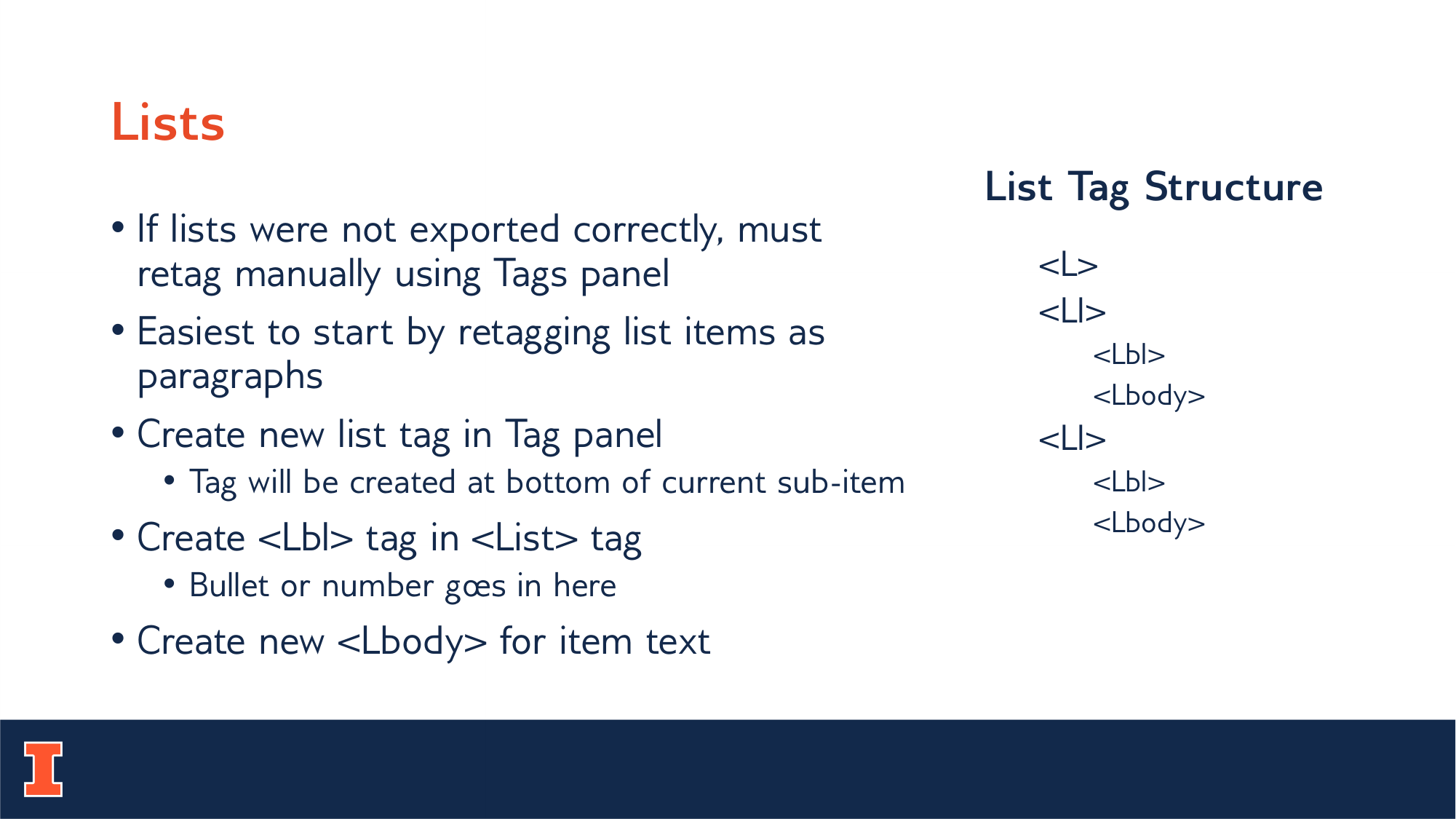

# Lists
List Tag Structure
<L>
<LI>
<Lbl>
<Lbody>
<LI>
<Lbl>
<Lbody>
If lists were not exported correctly, must retag manually using Tags panel
Easiest to start by retagging list items as paragraphs
Create new list tag in Tag panel
Tag will be created at bottom of current sub-item
Create <Lbl> tag in <List> tag
Bullet or number goes in here
Create new <Lbody> for item text